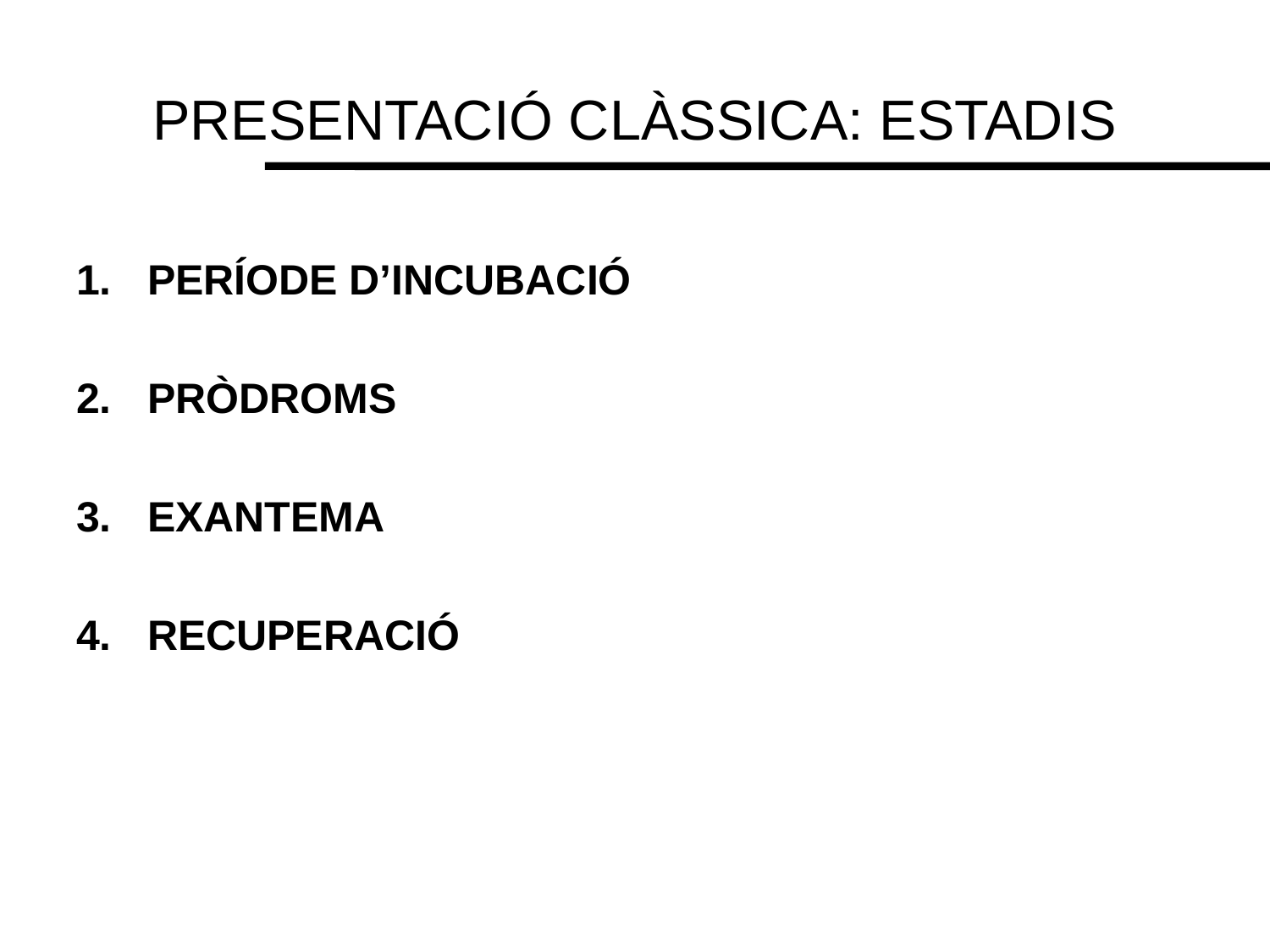

# PRESENTACIÓ CLÀSSICA: ESTADIS

PERÍODE D’INCUBACIÓ

PRÒDROMS

EXANTEMA

RECUPERACIÓ